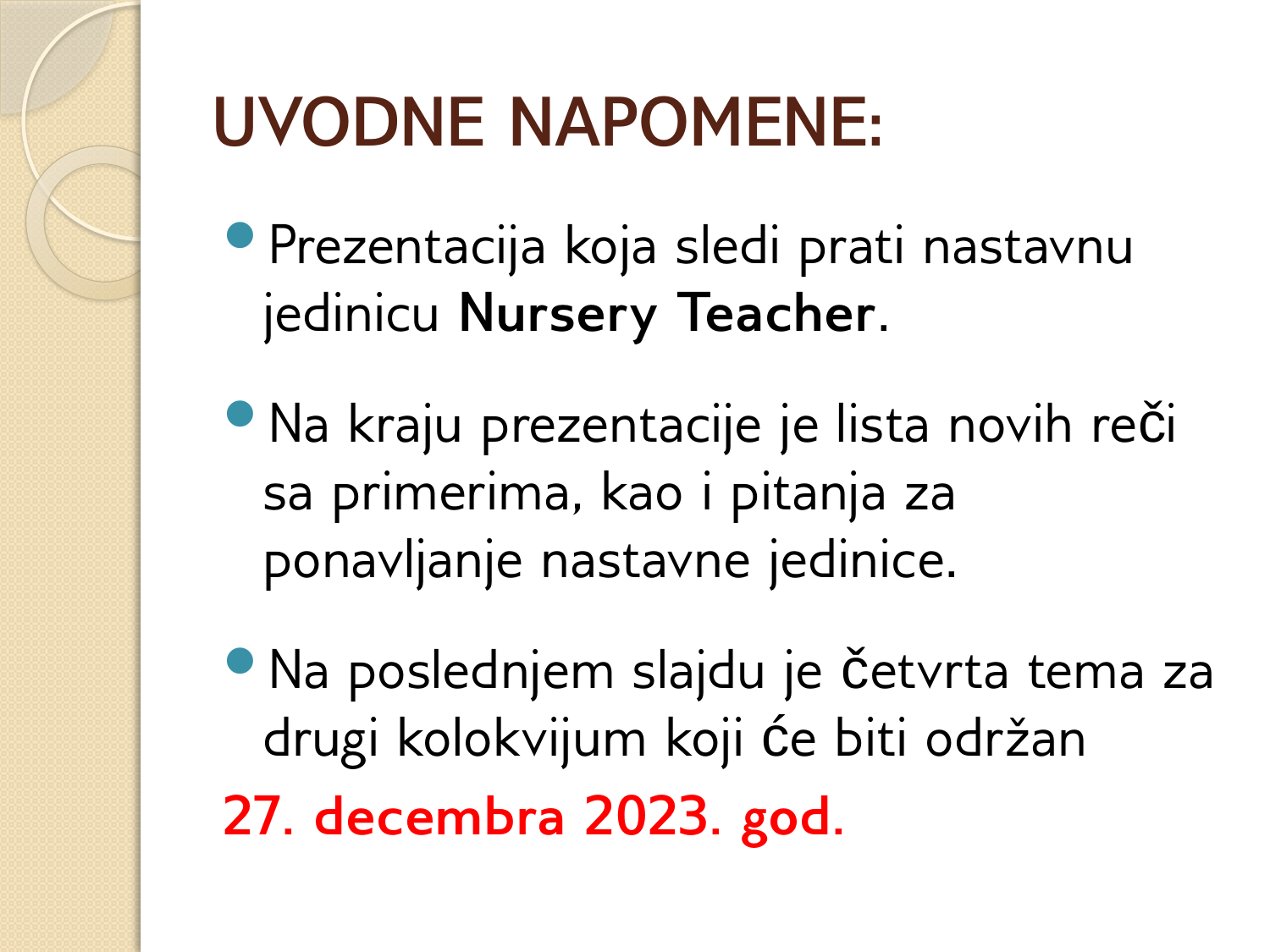

# UVODNE NAPOMENE:
Prezentacija koja sledi prati nastavnu jedinicu Nursery Teacher.

Na kraju prezentacije je lista novih reči sa primerima, kao i pitanja za ponavljanje nastavne jedinice.

Na poslednjem slajdu je četvrta tema za drugi kolokvijum koji će biti održan
27. decembra 2023. god.